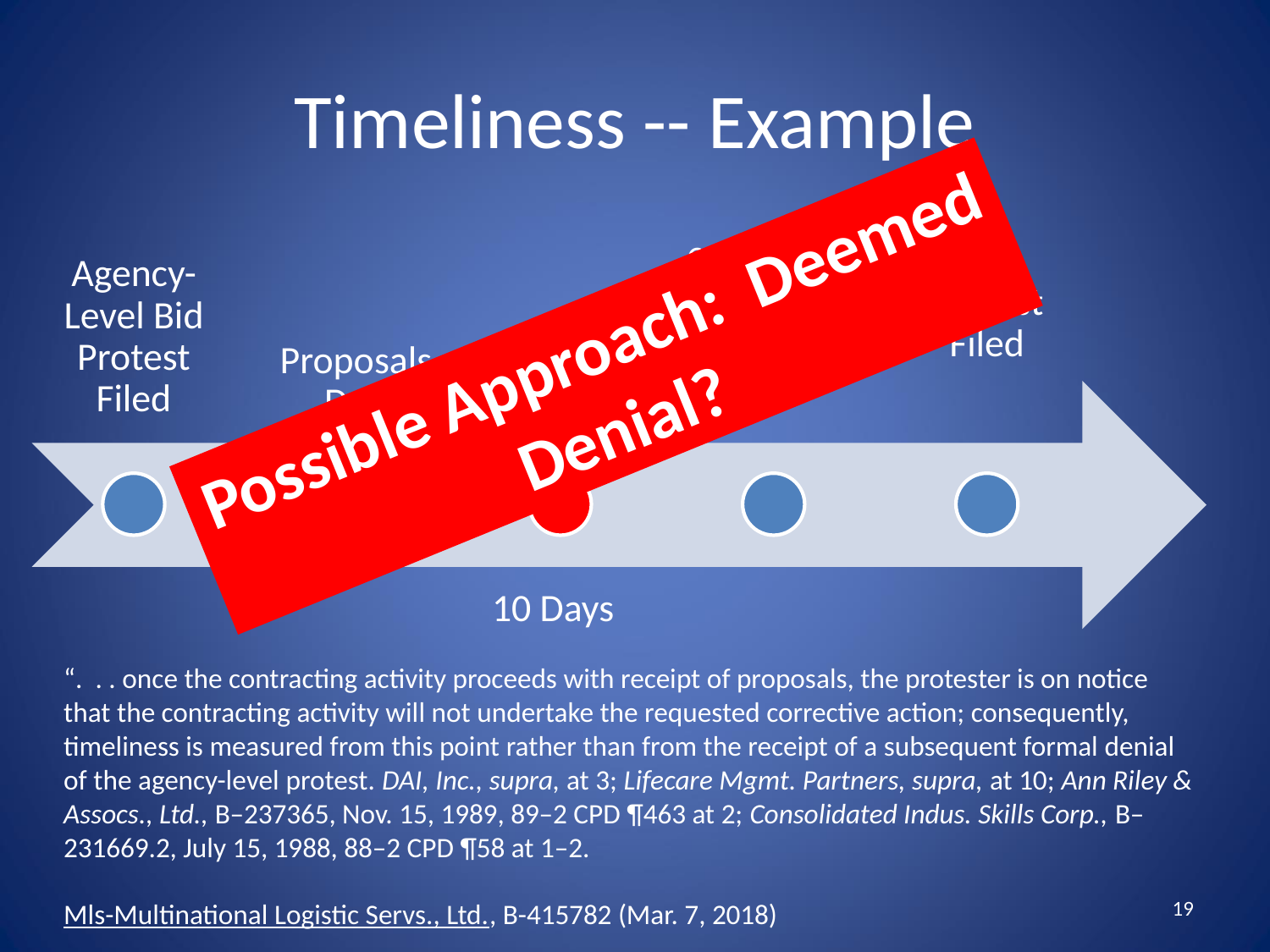

# Timeliness -- Example
Agency-Level Bid Protest Filed

Proposals Due
10 Days
GAO Protest Filed

Contracting Officer Denies Protest

Possible Approach:  Deemed Denial?
“.  . . once the contracting activity proceeds with receipt of proposals, the protester is on notice that the contracting activity will not undertake the requested corrective action; consequently, timeliness is measured from this point rather than from the receipt of a subsequent formal denial of the agency-level protest. DAI, Inc., supra, at 3; Lifecare Mgmt. Partners, supra, at 10; Ann Riley & Assocs., Ltd., B–237365, Nov. 15, 1989, 89–2 CPD ¶463 at 2; Consolidated Indus. Skills Corp., B–231669.2, July 15, 1988, 88–2 CPD ¶58 at 1–2.
Mls-Multinational Logistic Servs., Ltd., B-415782 (Mar. 7, 2018)

19